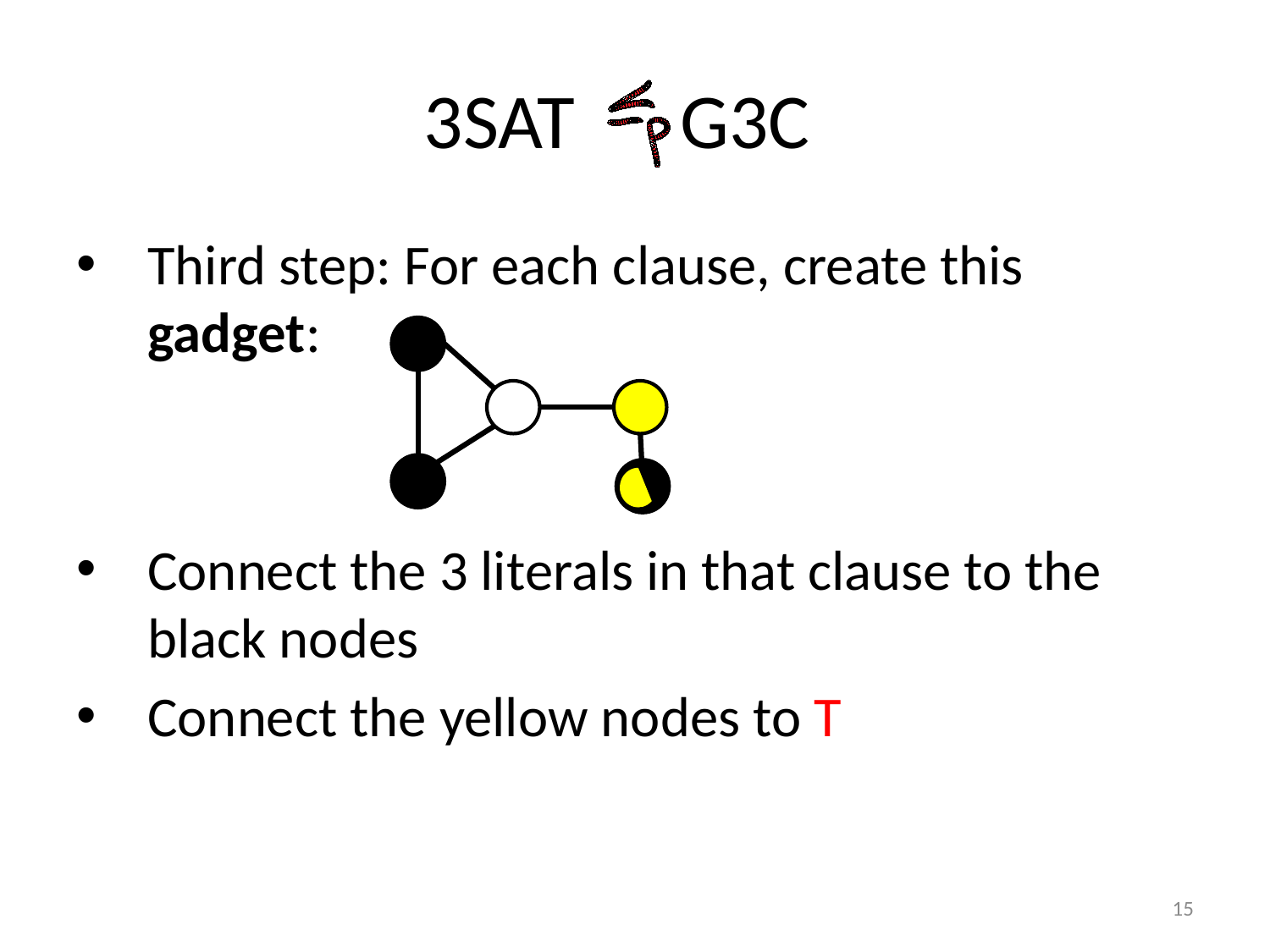

# 3SAT      G3C

Third step: For each clause, create this gadget:

Connect the 3 literals in that clause to the black nodes
Connect the yellow nodes to T

15